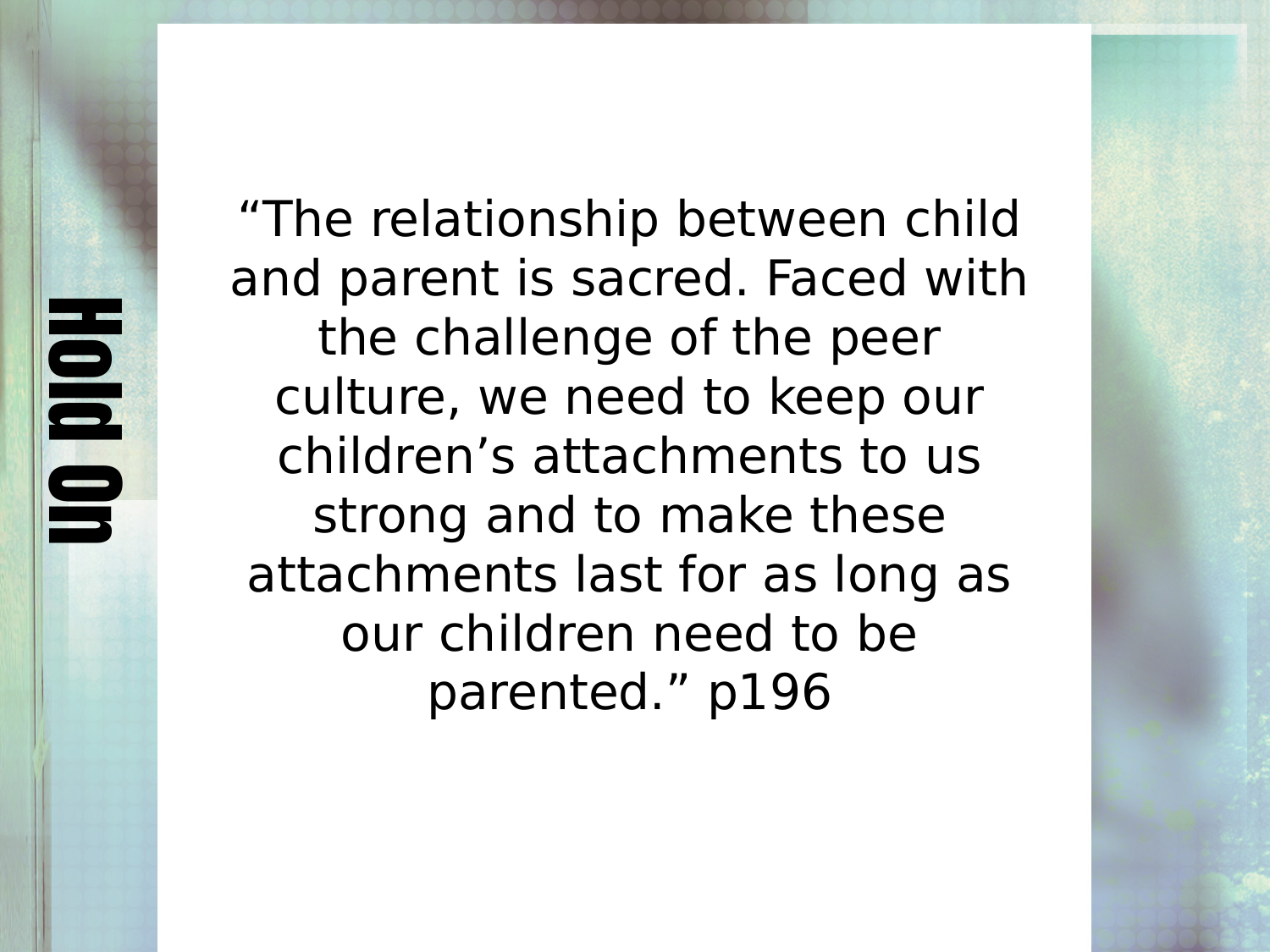

“The relationship between child and parent is sacred. Faced with the challenge of the peer culture, we need to keep our children’s attachments to us strong and to make these attachments last for as long as our children need to be parented.” p196
# Hold On